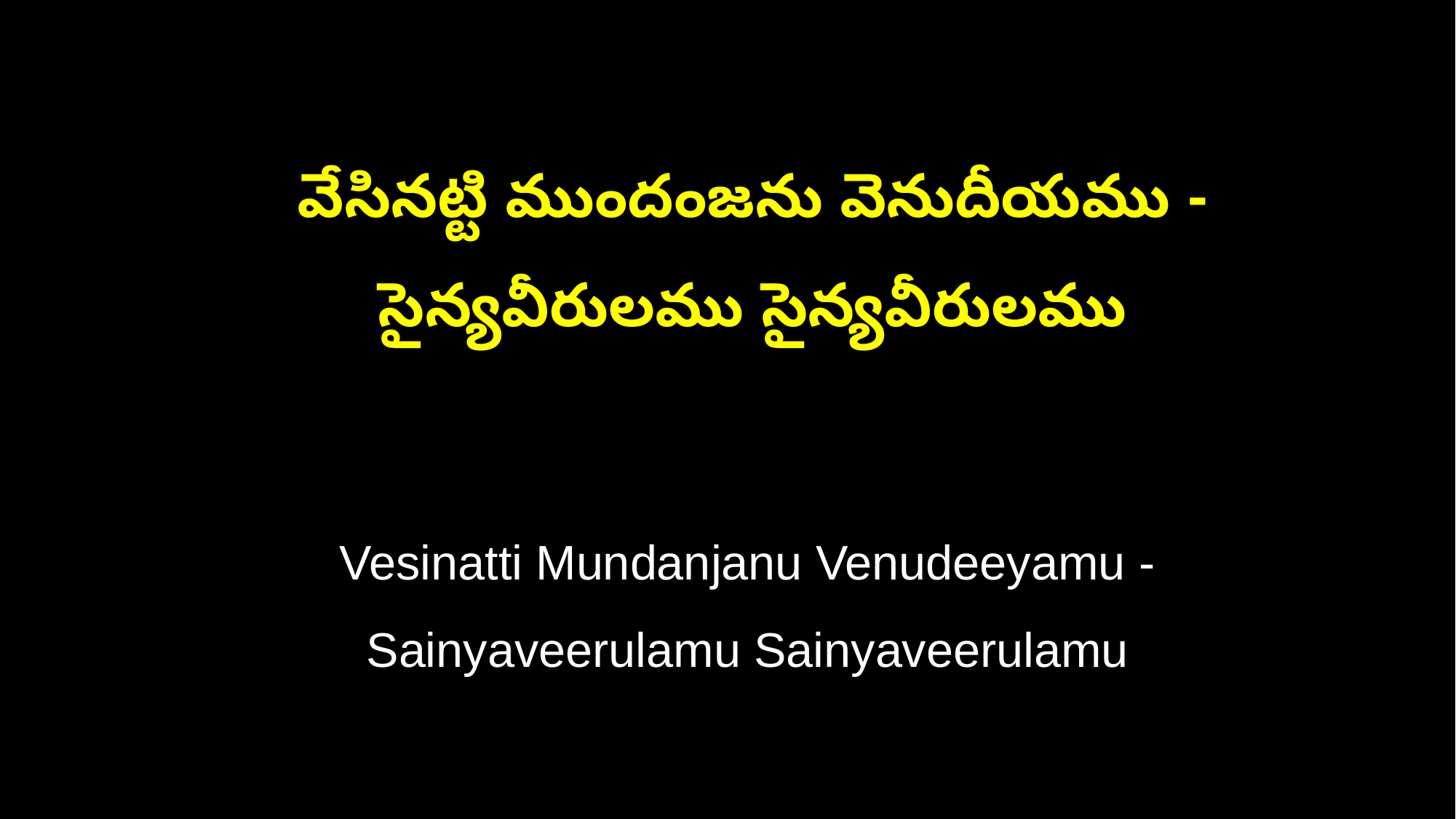

వేసినట్టి ముందంజను వెనుదీయము -
   సైన్యవీరులము సైన్యవీరులము
   Vesinatti Mundanjanu Venudeeyamu -
   Sainyaveerulamu Sainyaveerulamu